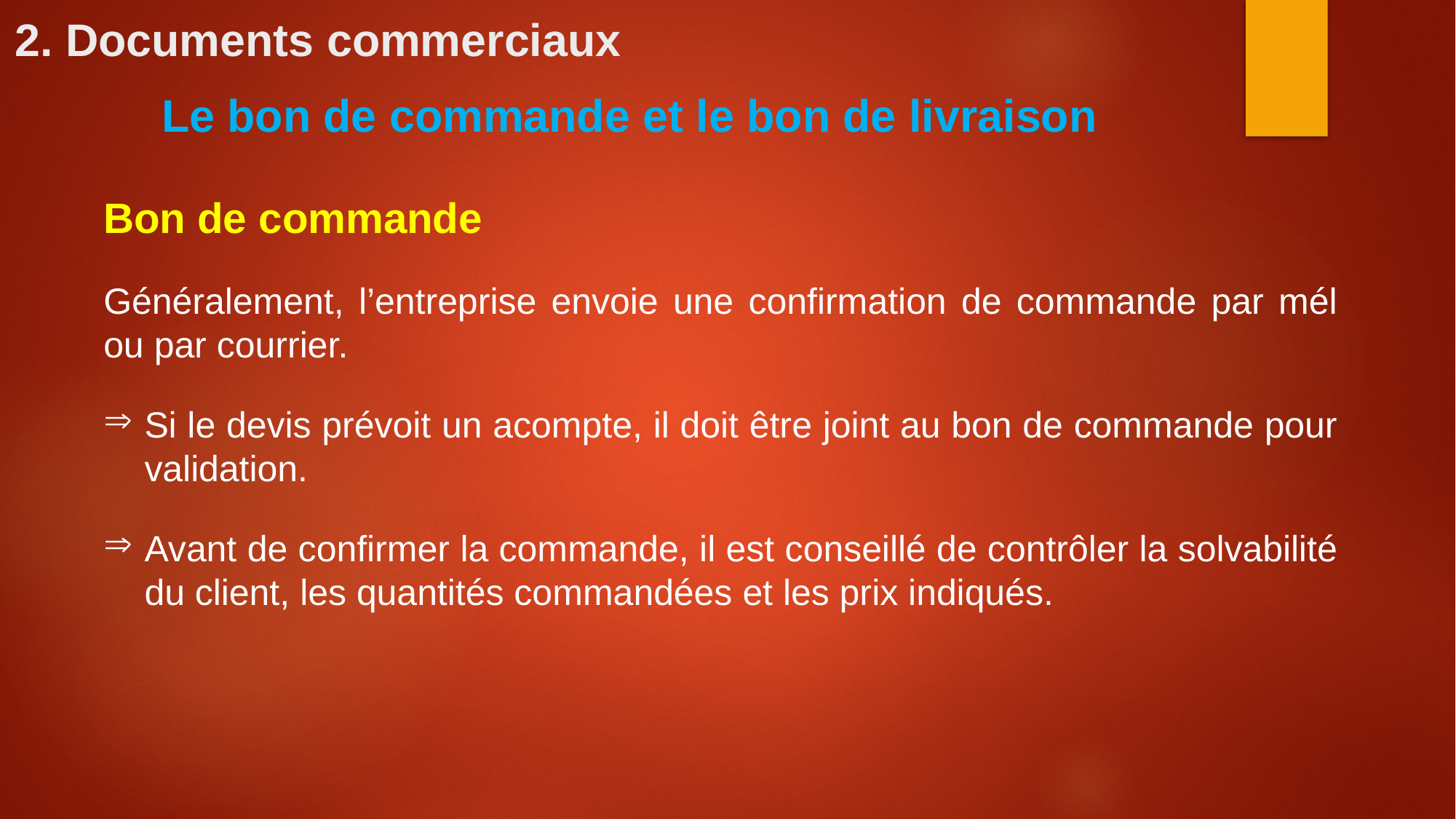

# 2. Documents commerciaux
Le bon de commande et le bon de livraison
Bon de commande
Généralement, l’entreprise envoie une confirmation de commande par mél ou par courrier.
Si le devis prévoit un acompte, il doit être joint au bon de commande pour validation.
Avant de confirmer la commande, il est conseillé de contrôler la solvabilité du client, les quantités commandées et les prix indiqués.